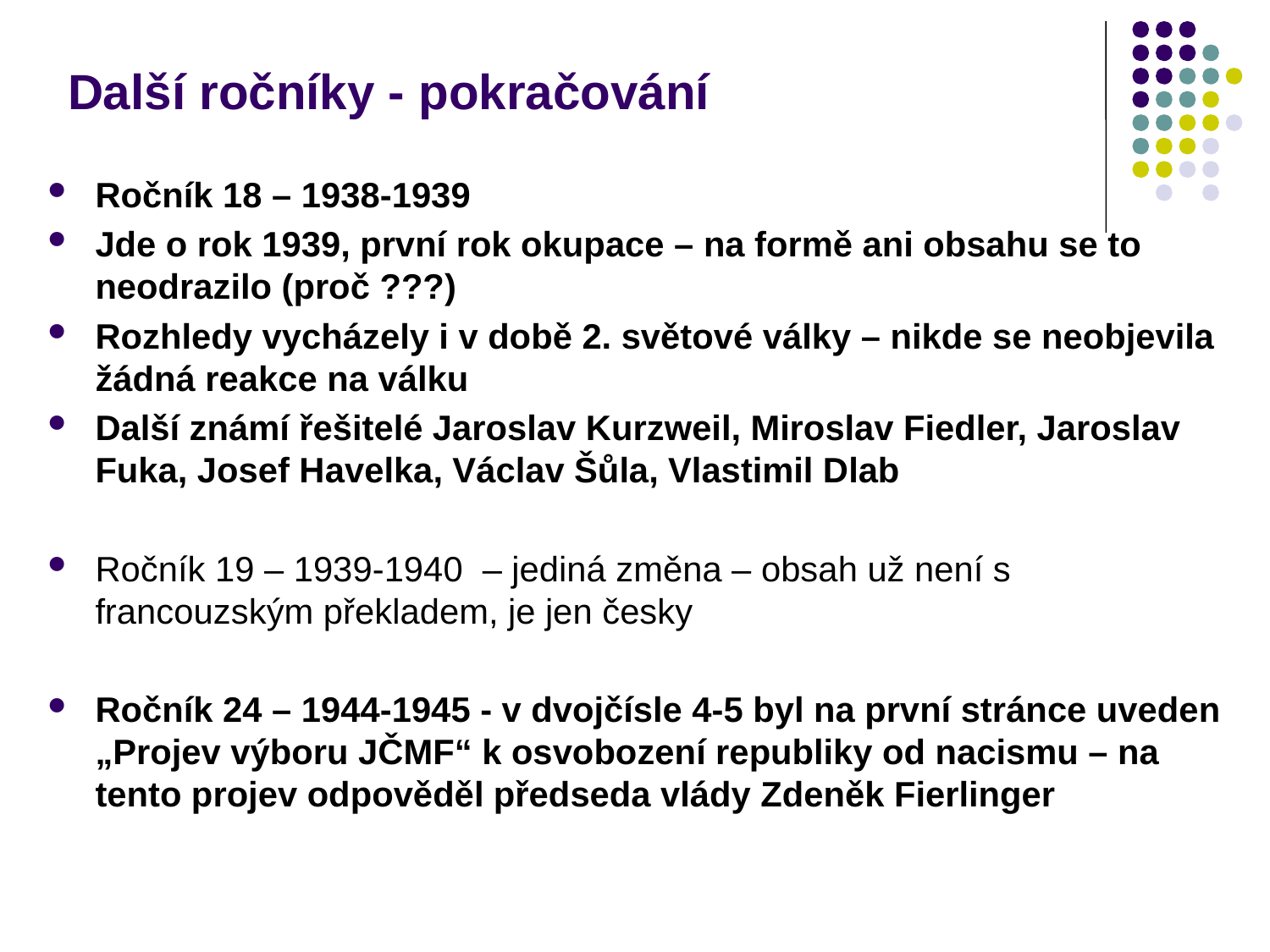

# Další ročníky - pokračování
Ročník 18 – 1938-1939
Jde o rok 1939, první rok okupace – na formě ani obsahu se to neodrazilo (proč ???)
Rozhledy vycházely i v době 2. světové války – nikde se neobjevila žádná reakce na válku
Další známí řešitelé Jaroslav Kurzweil, Miroslav Fiedler, Jaroslav Fuka, Josef Havelka, Václav Šůla, Vlastimil Dlab

Ročník 19 – 1939-1940  – jediná změna – obsah už není s francouzským překladem, je jen česky

Ročník 24 – 1944-1945 - v dvojčísle 4-5 byl na první stránce uveden „Projev výboru JČMF“ k osvobození republiky od nacismu – na tento projev odpověděl předseda vlády Zdeněk Fierlinger